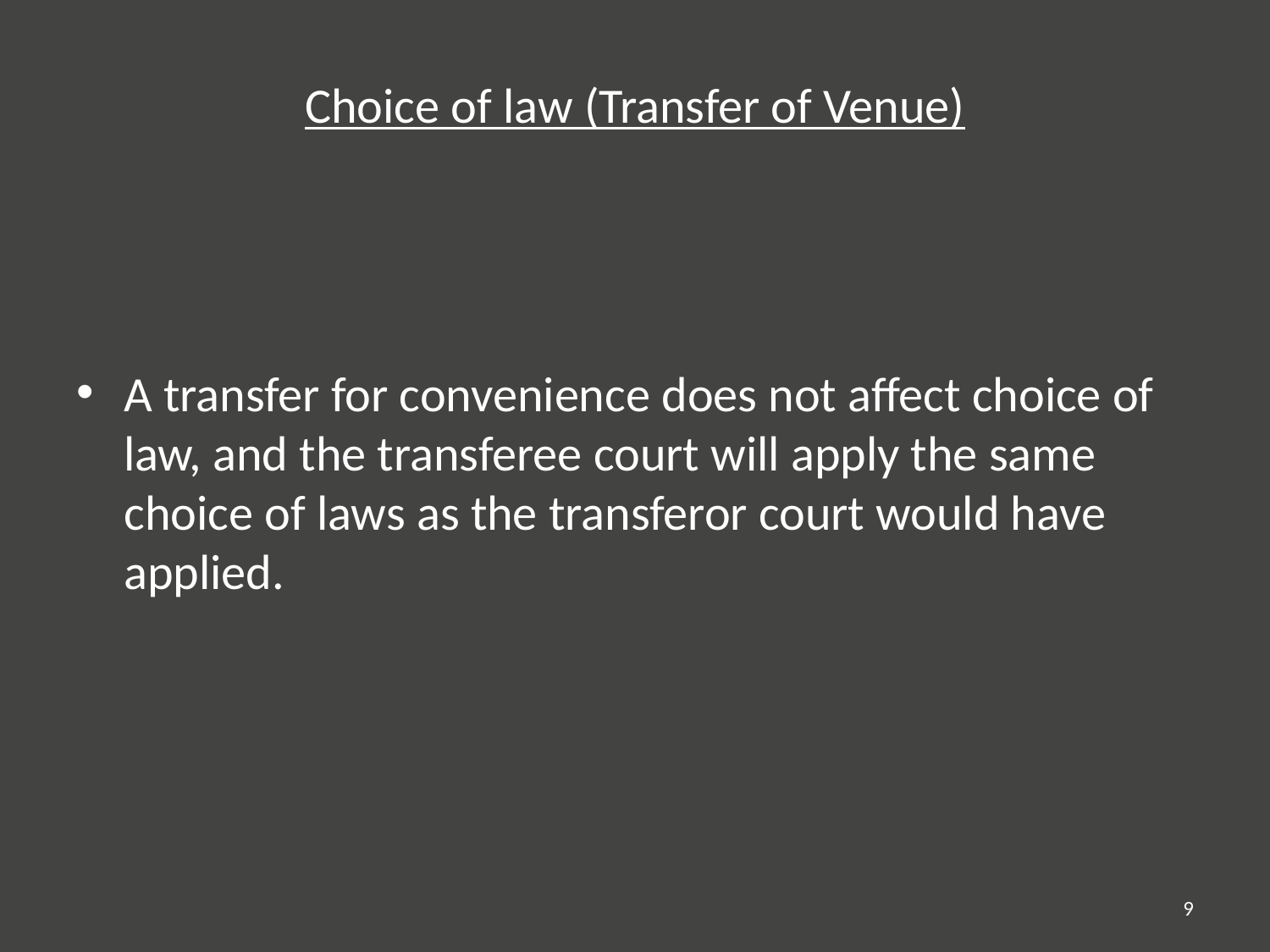

# Choice of law (Transfer of Venue)
A transfer for convenience does not affect choice of law, and the transferee court will apply the same choice of laws as the transferor court would have applied.

9